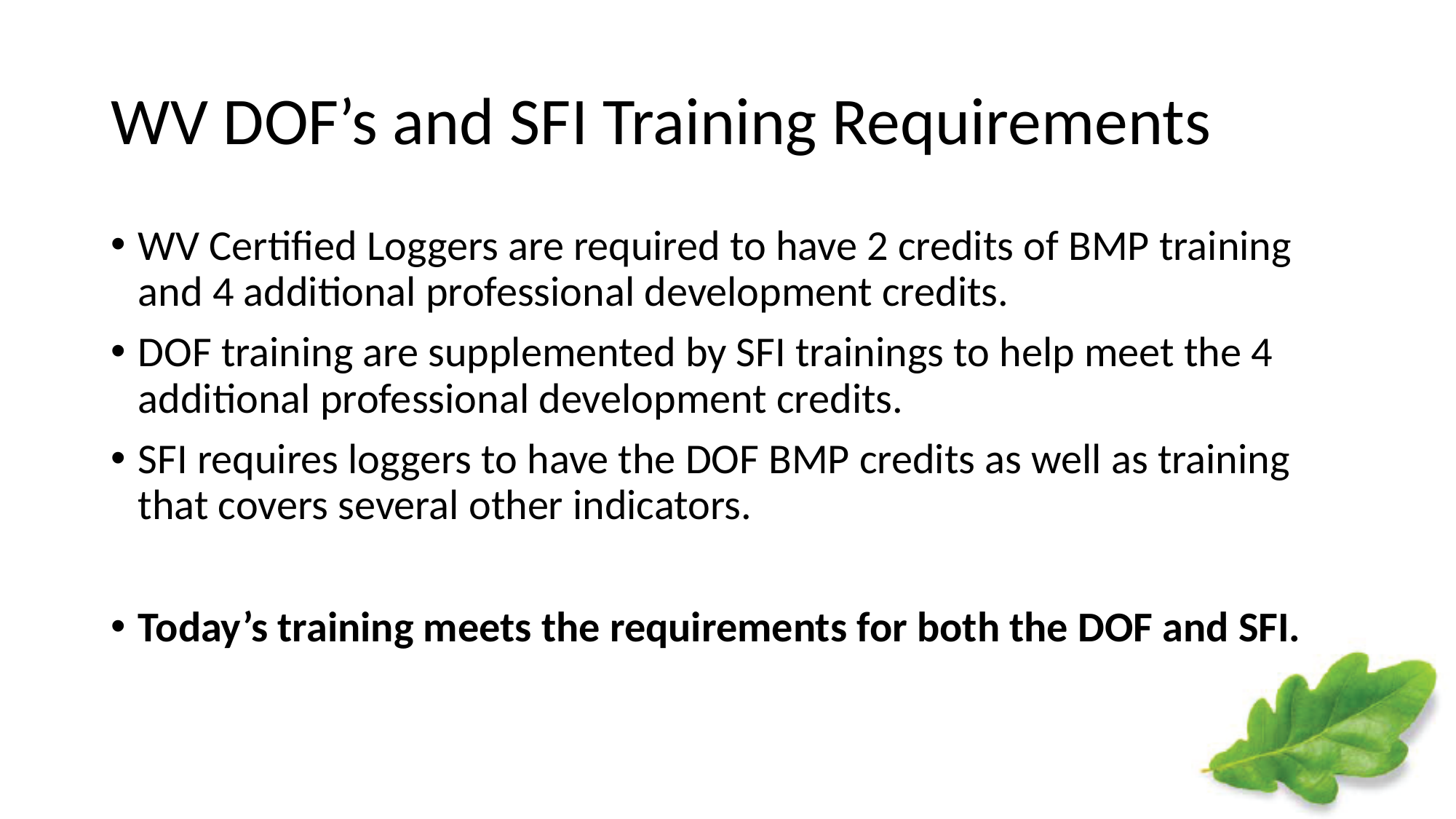

# WV DOF’s and SFI Training Requirements
WV Certified Loggers are required to have 2 credits of BMP training and 4 additional professional development credits.
DOF training are supplemented by SFI trainings to help meet the 4 additional professional development credits.
SFI requires loggers to have the DOF BMP credits as well as training that covers several other indicators.

Today’s training meets the requirements for both the DOF and SFI.